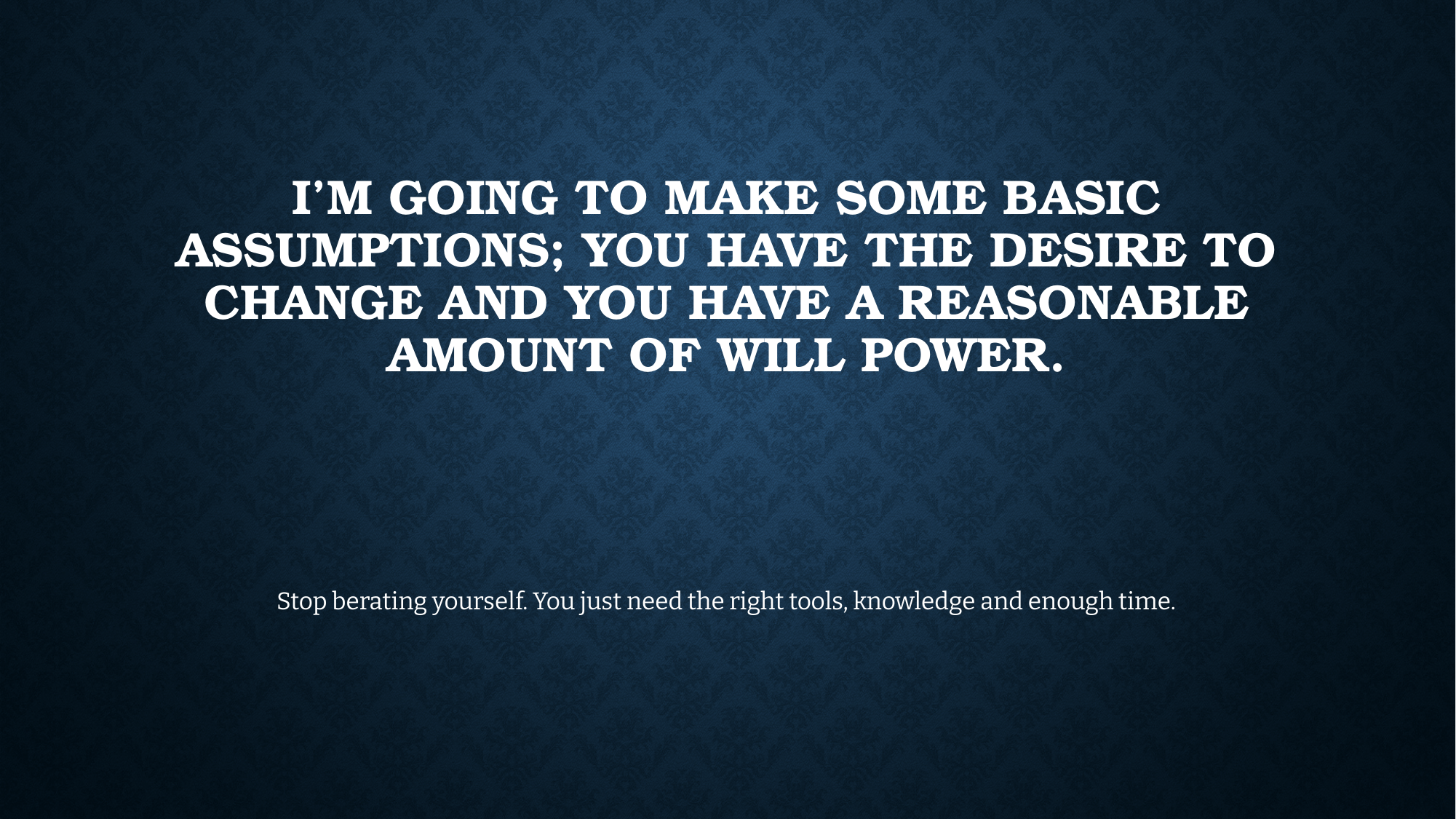

# I’m going to make some basic assumptions; you have the desire to change and you have a reasonable amount of will power.
Stop berating yourself. You just need the right tools, knowledge and enough time.